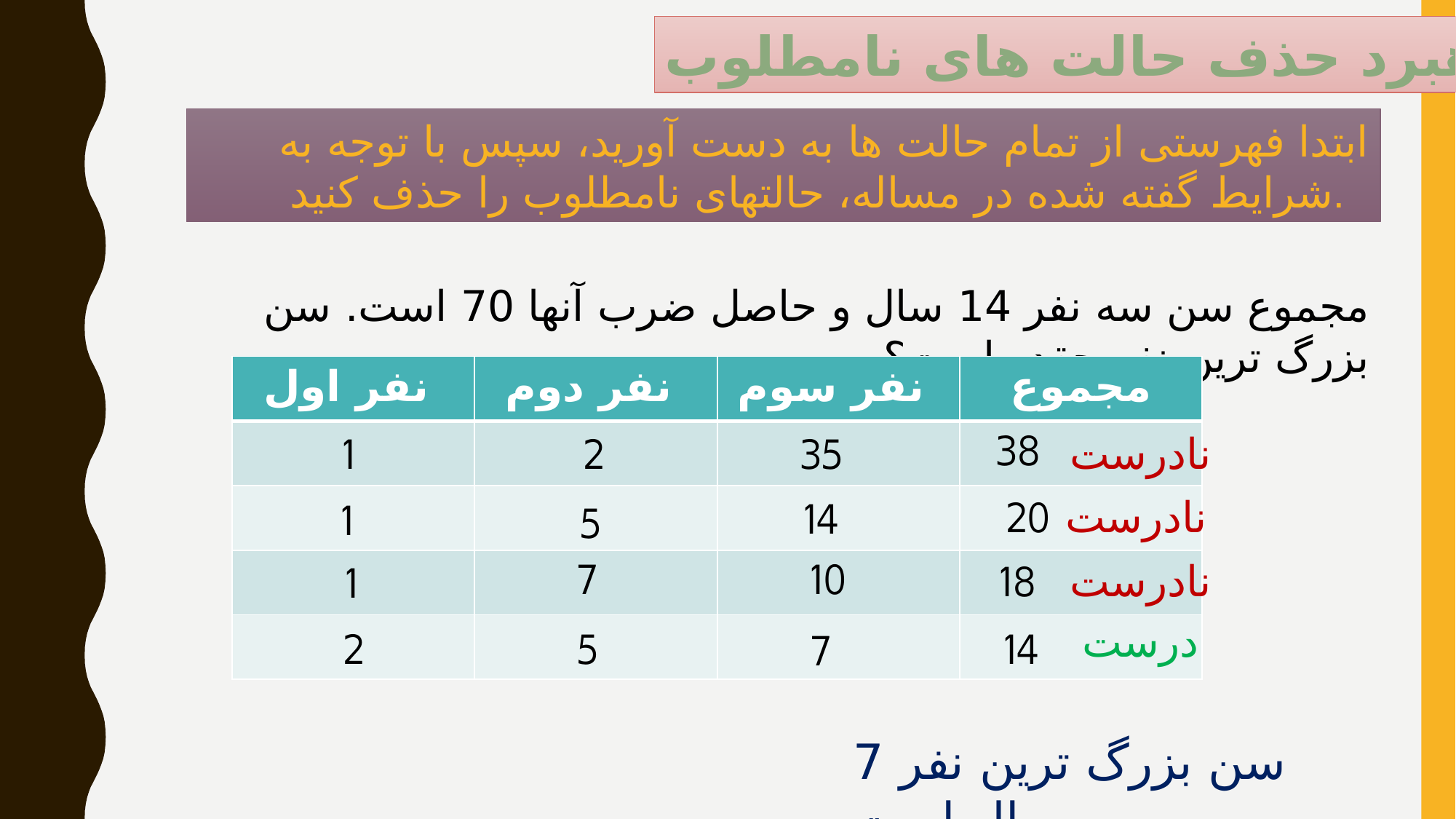

راهبرد حذف حالت های نامطلوب
ابتدا فهرستی از تمام حالت ها به دست آورید، سپس با توجه به شرایط گفته شده در مساله، حالتهای نامطلوب را حذف کنید.
مجموع سن سه نفر 14 سال و حاصل ضرب آنها 70 است. سن بزرگ ترین نفر چقدر است؟
| نفر اول | نفر دوم | نفر سوم | مجموع |
| --- | --- | --- | --- |
|  |  |  |  |
|  |  |  |  |
|  |  |  |  |
|  |  |  |  |
38
1
2
35
نادرست
20
نادرست
14
1
5
7
10
18
نادرست
1
درست
2
5
14
7
سن بزرگ ترین نفر 7 سال است.